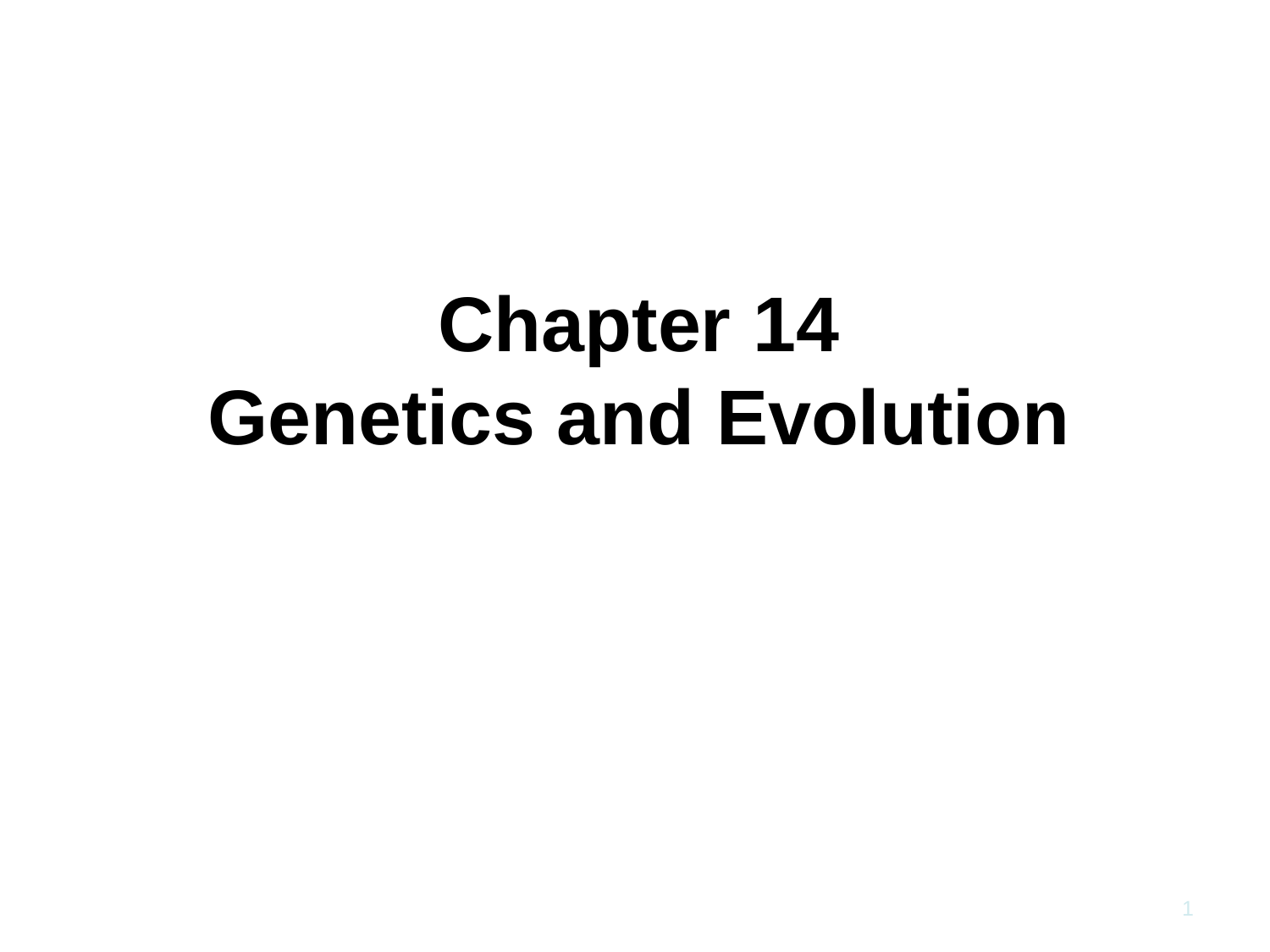

# Chapter 14 Genetics and Evolution
1